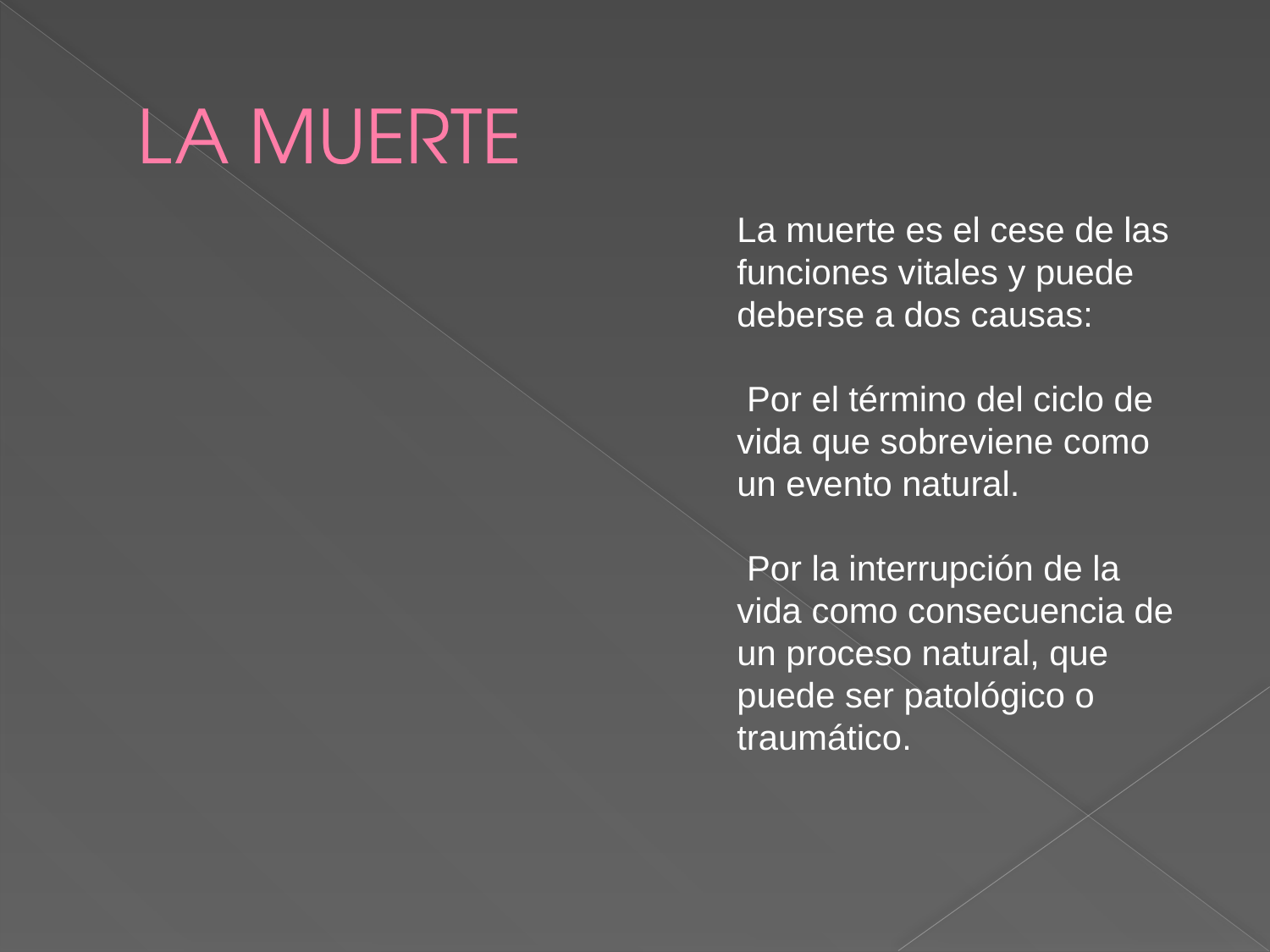

# LA MUERTE
La muerte es el cese de las funciones vitales y puede deberse a dos causas:

 Por el término del ciclo de vida que sobreviene como un evento natural.

 Por la interrupción de la vida como consecuencia de un proceso natural, que puede ser patológico o traumático.